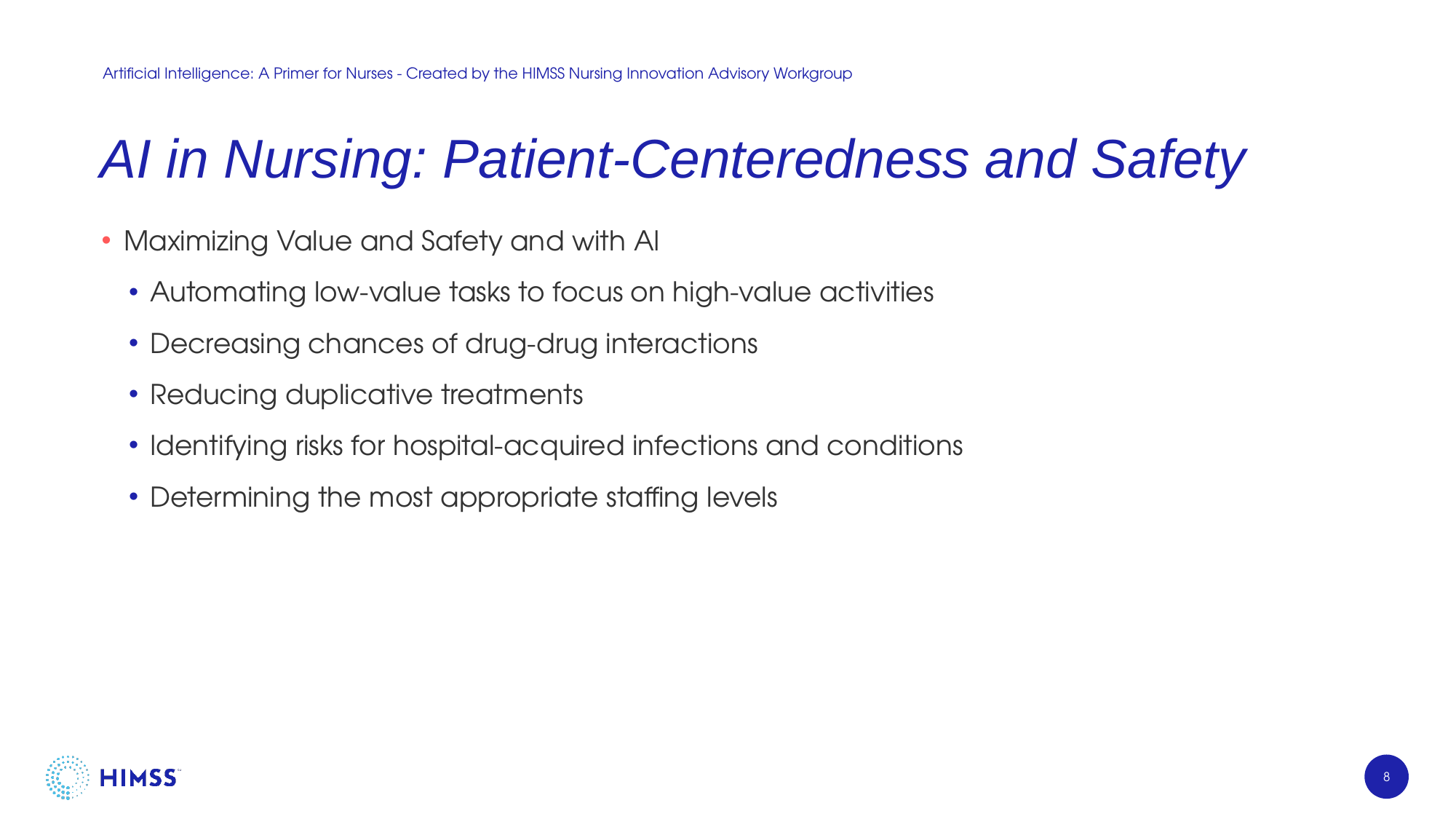

Artificial Intelligence: A Primer for Nurses - Created by the HIMSS Nursing Innovation Advisory Workgroup
# AI in Nursing: Patient-Centeredness and Safety
Maximizing Value and Safety and with AI
Automating low-value tasks to focus on high-value activities
Decreasing chances of drug-drug interactions
Reducing duplicative treatments
Identifying risks for hospital-acquired infections and conditions
Determining the most appropriate staffing levels

8